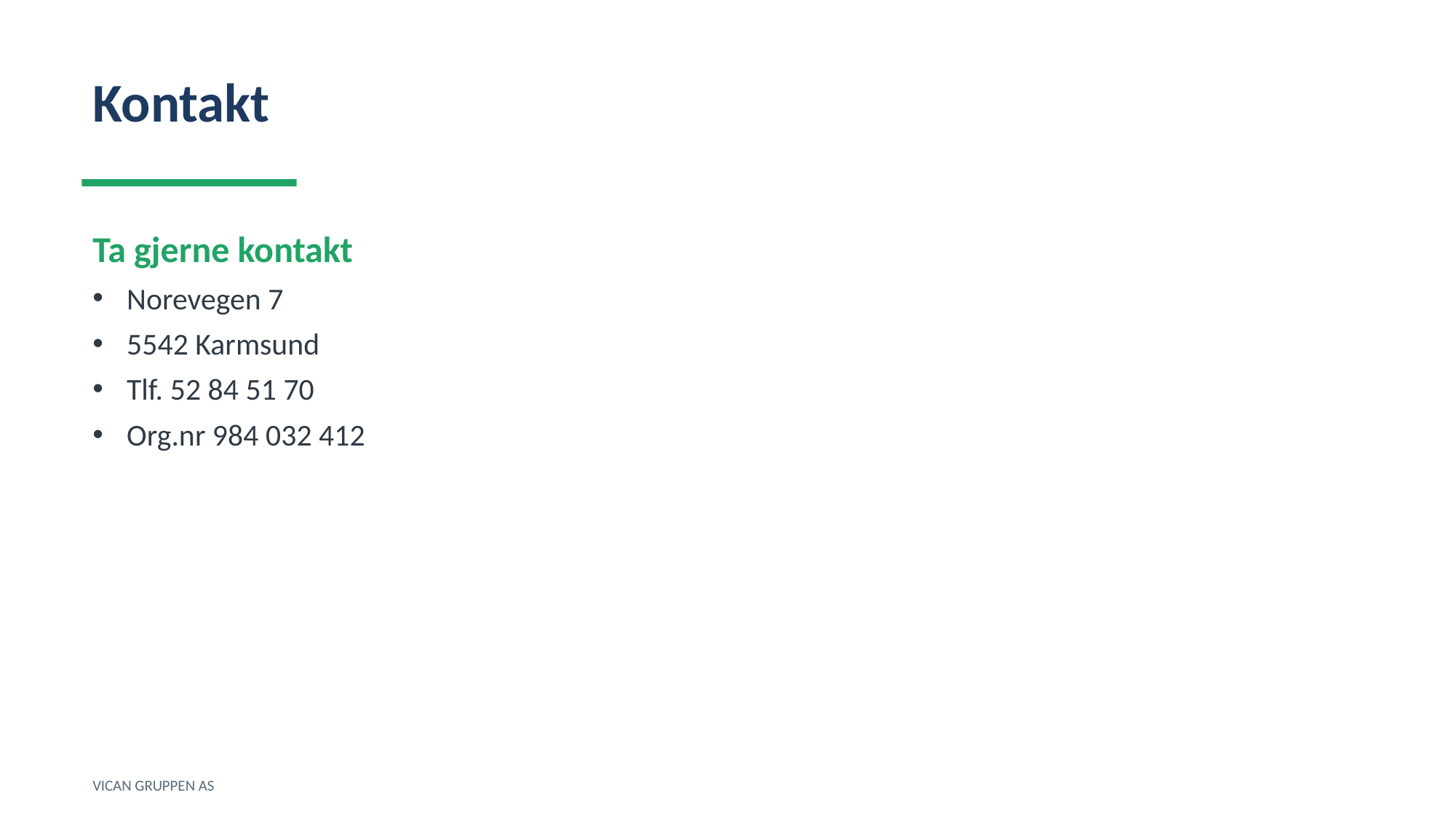

Kontakt

Ta gjerne kontakt
Norevegen 7
5542 Karmsund
Tlf. 52 84 51 70
Org.nr 984 032 412
VICAN GRUPPEN AS